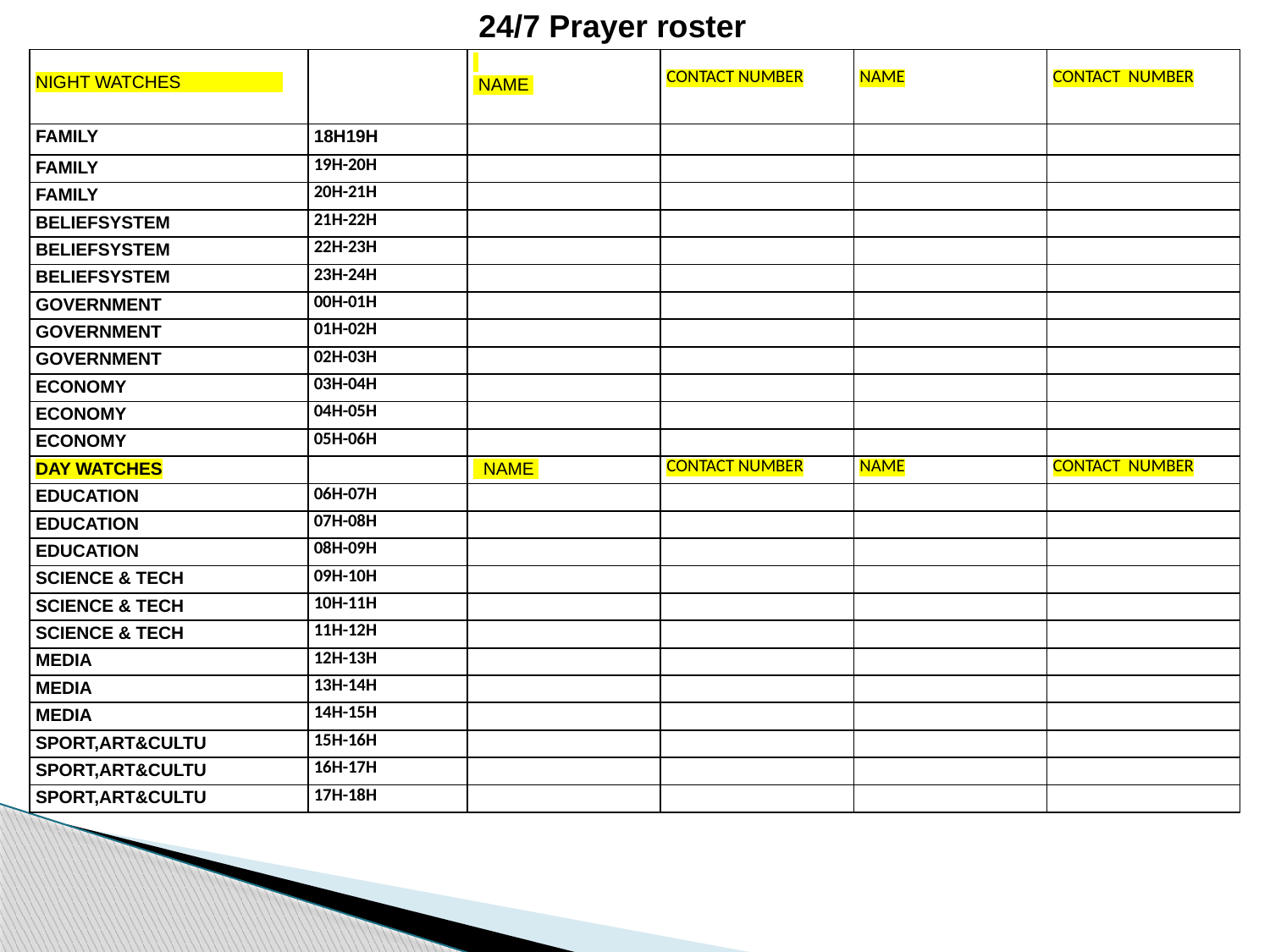

24/7 Prayer roster
| NIGHT WATCHES |  | NAME | CONTACT NUMBER | NAME | CONTACT NUMBER |
| --- | --- | --- | --- | --- | --- |
| FAMILY | 18H­19H |  |  |  |  |
| FAMILY | 19H-20H |  |  |  |  |
| FAMILY | 20H-21H |  |  |  |  |
| BELIEFSYSTEM | 21H-22H |  |  |  |  |
| BELIEFSYSTEM | 22H-23H |  |  |  |  |
| BELIEFSYSTEM | 23H-24H |  |  |  |  |
| GOVERNMENT | 00H-01H |  |  |  |  |
| GOVERNMENT | 01H-02H |  |  |  |  |
| GOVERNMENT | 02H-03H |  |  |  |  |
| ECONOMY | 03H-04H |  |  |  |  |
| ECONOMY | 04H-05H |  |  |  |  |
| ECONOMY | 05H-06H |  |  |  |  |
| DAY WATCHES |  | NAME | CONTACT NUMBER | NAME | CONTACT NUMBER |
| EDUCATION | 06H-07H |  |  |  |  |
| EDUCATION | 07H-08H |  |  |  |  |
| EDUCATION | 08H-09H |  |  |  |  |
| SCIENCE & TECH | 09H-10H |  |  |  |  |
| SCIENCE & TECH | 10H-11H |  |  |  |  |
| SCIENCE & TECH | 11H-12H |  |  |  |  |
| MEDIA | 12H-13H |  |  |  |  |
| MEDIA | 13H-14H |  |  |  |  |
| MEDIA | 14H-15H |  |  |  |  |
| SPORT,ART&CULTU | 15H-16H |  |  |  |  |
| SPORT,ART&CULTU | 16H-17H |  |  |  |  |
| SPORT,ART&CULTU | 17H-18H |  |  |  |  |